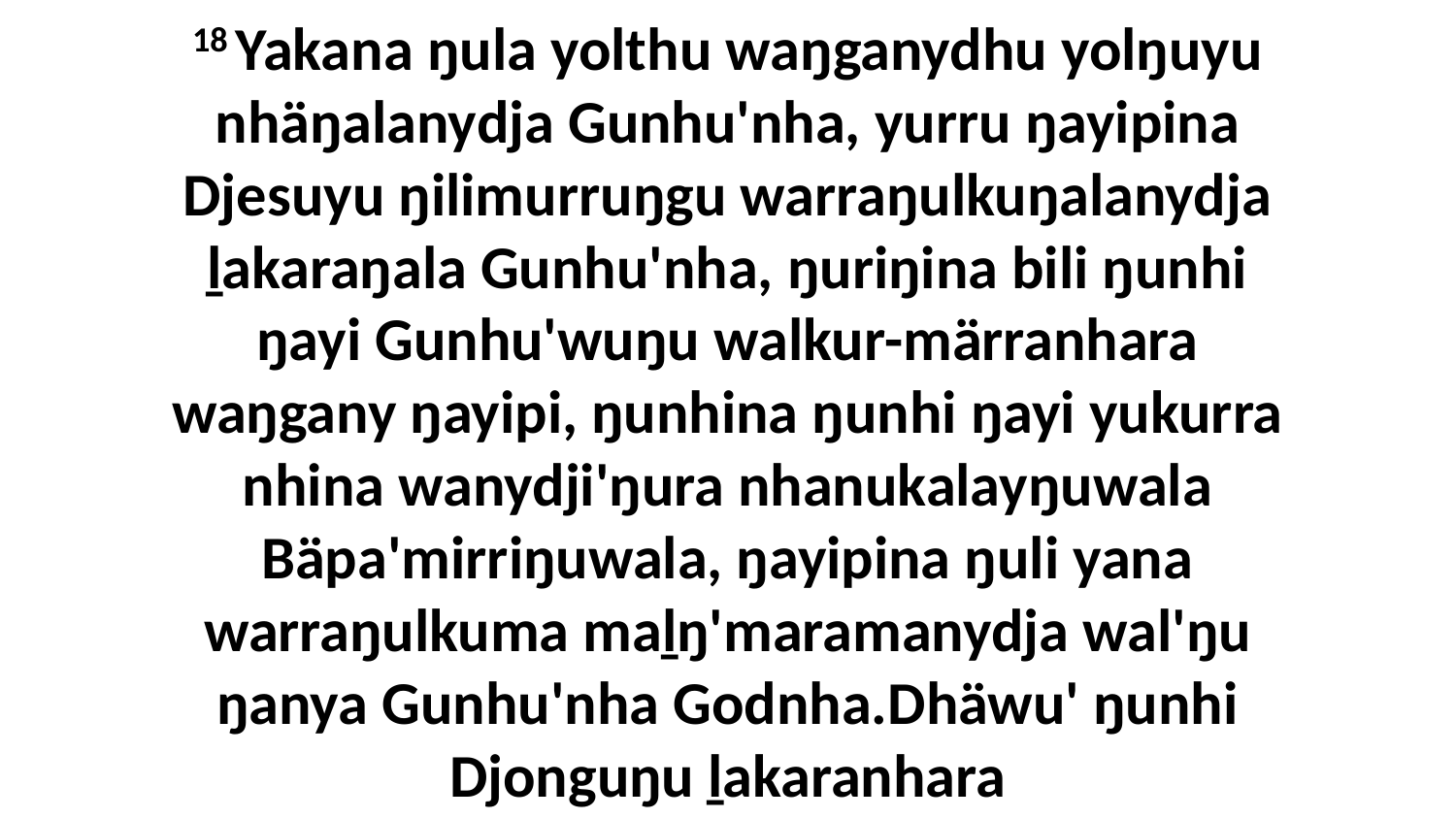

18 Yakana ŋula yolthu waŋganydhu yolŋuyu nhäŋalanydja Gunhu'nha, yurru ŋayipina Djesuyu ŋilimurruŋgu warraŋulkuŋalanydja ḻakaraŋala Gunhu'nha, ŋuriŋina bili ŋunhi ŋayi Gunhu'wuŋu walkur-märranhara waŋgany ŋayipi, ŋunhina ŋunhi ŋayi yukurra nhina wanydji'ŋura nhanukalayŋuwala Bäpa'mirriŋuwala, ŋayipina ŋuli yana warraŋulkuma maḻŋ'maramanydja wal'ŋu ŋanya Gunhu'nha Godnha.Dhäwu' ŋunhi Djonguŋu ḻakaranhara